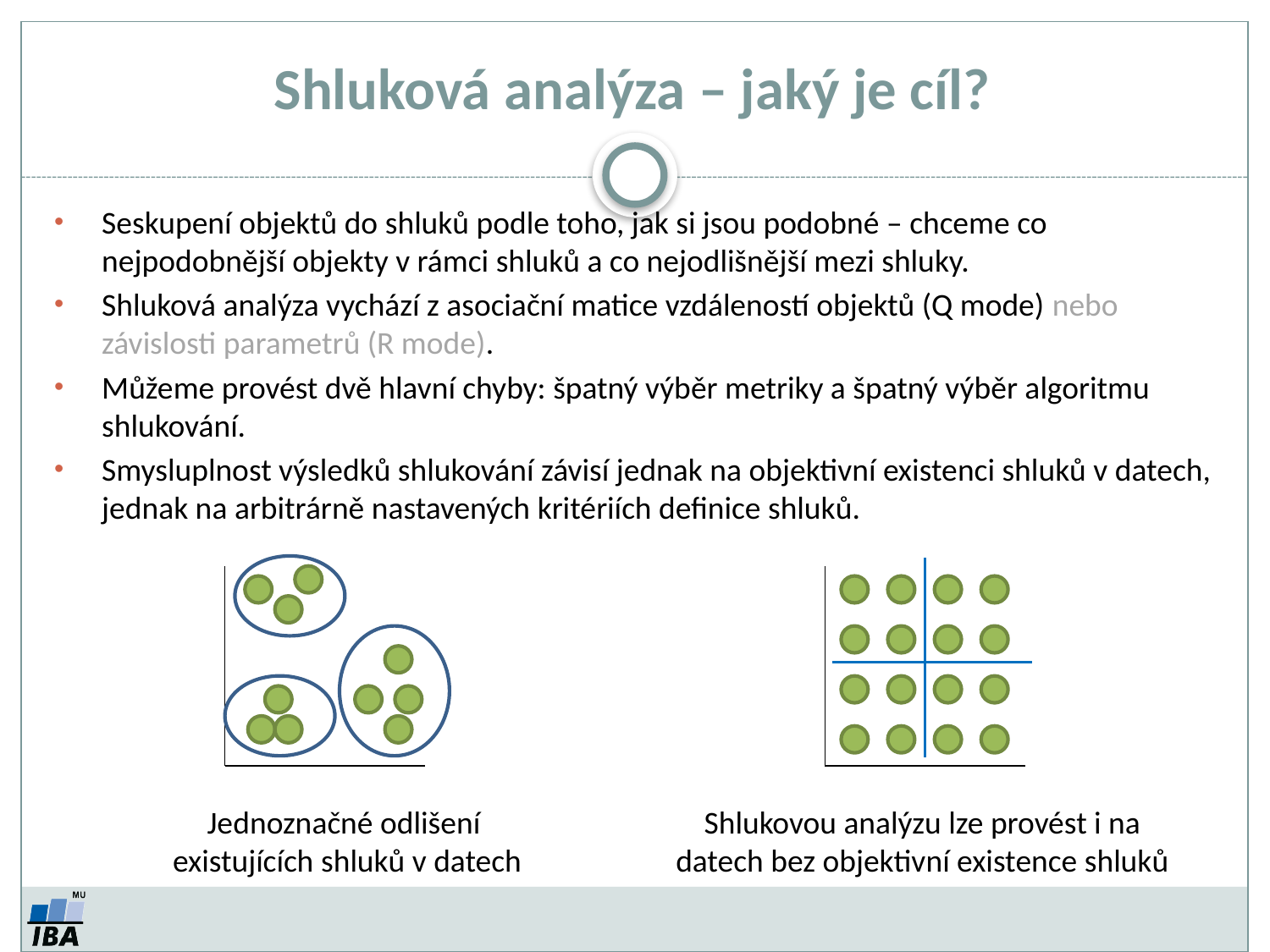

Shluková analýza – jaký je cíl?
Seskupení objektů do shluků podle toho, jak si jsou podobné – chceme co nejpodobnější objekty v rámci shluků a co nejodlišnější mezi shluky.
Shluková analýza vychází z asociační matice vzdáleností objektů (Q mode) nebo závislosti parametrů (R mode).
Můžeme provést dvě hlavní chyby: špatný výběr metriky a špatný výběr algoritmu shlukování.
Smysluplnost výsledků shlukování závisí jednak na objektivní existenci shluků v datech, jednak na arbitrárně nastavených kritériích definice shluků.

Jednoznačné odlišení
existujících shluků v datech
Shlukovou analýzu lze provést i na datech bez objektivní existence shluků